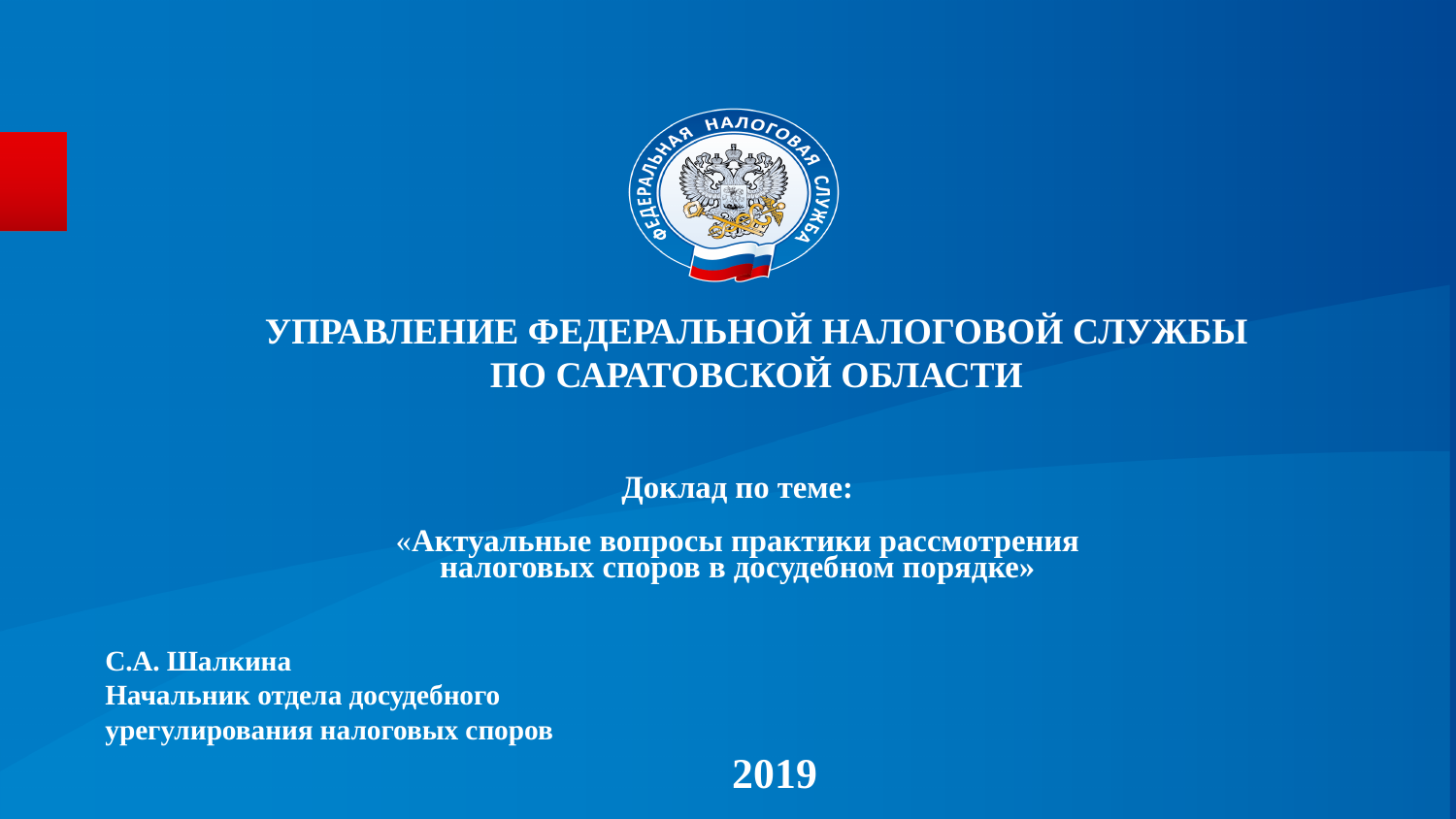

УПРАВЛЕНИЕ ФЕДЕРАЛЬНОЙ НАЛОГОВОЙ СЛУЖБЫ ПО САРАТОВСКОЙ ОБЛАСТИ
# Доклад по теме: «Актуальные вопросы практики рассмотрения налоговых споров в досудебном порядке»
С.А. Шалкина
Начальник отдела досудебного
урегулирования налоговых споров
        2019